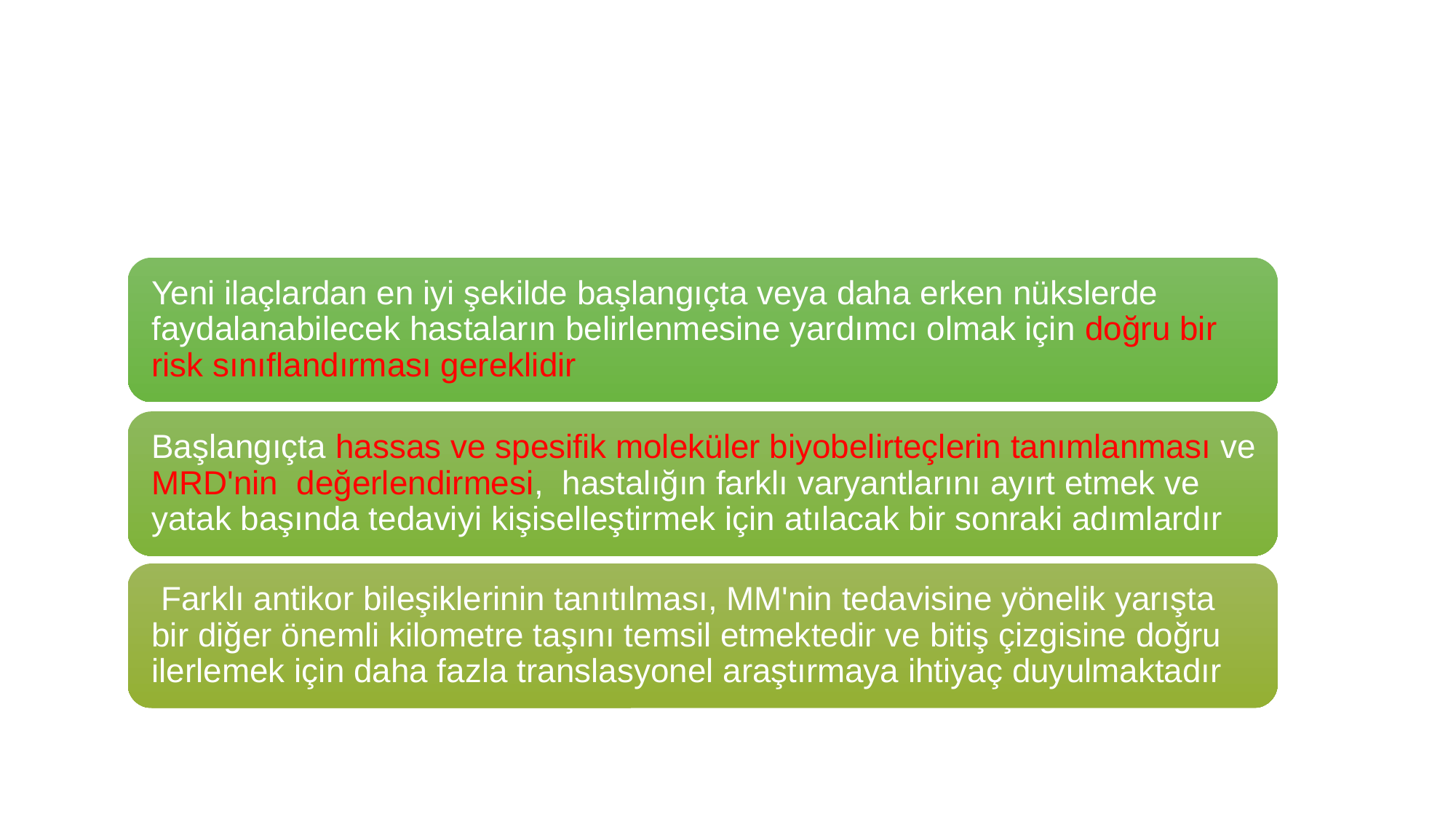

#
Yeni ilaçlardan en iyi şekilde başlangıçta veya daha erken nükslerde faydalanabilecek hastaların belirlenmesine yardımcı olmak için doğru bir risk sınıflandırması gereklidir
Başlangıçta hassas ve spesifik moleküler biyobelirteçlerin tanımlanması ve MRD'nin  değerlendirmesi,  hastalığın farklı varyantlarını ayırt etmek ve yatak başında tedaviyi kişiselleştirmek için atılacak bir sonraki adımlardır
 Farklı antikor bileşiklerinin tanıtılması, MM'nin tedavisine yönelik yarışta bir diğer önemli kilometre taşını temsil etmektedir ve bitiş çizgisine doğru ilerlemek için daha fazla translasyonel araştırmaya ihtiyaç duyulmaktadır